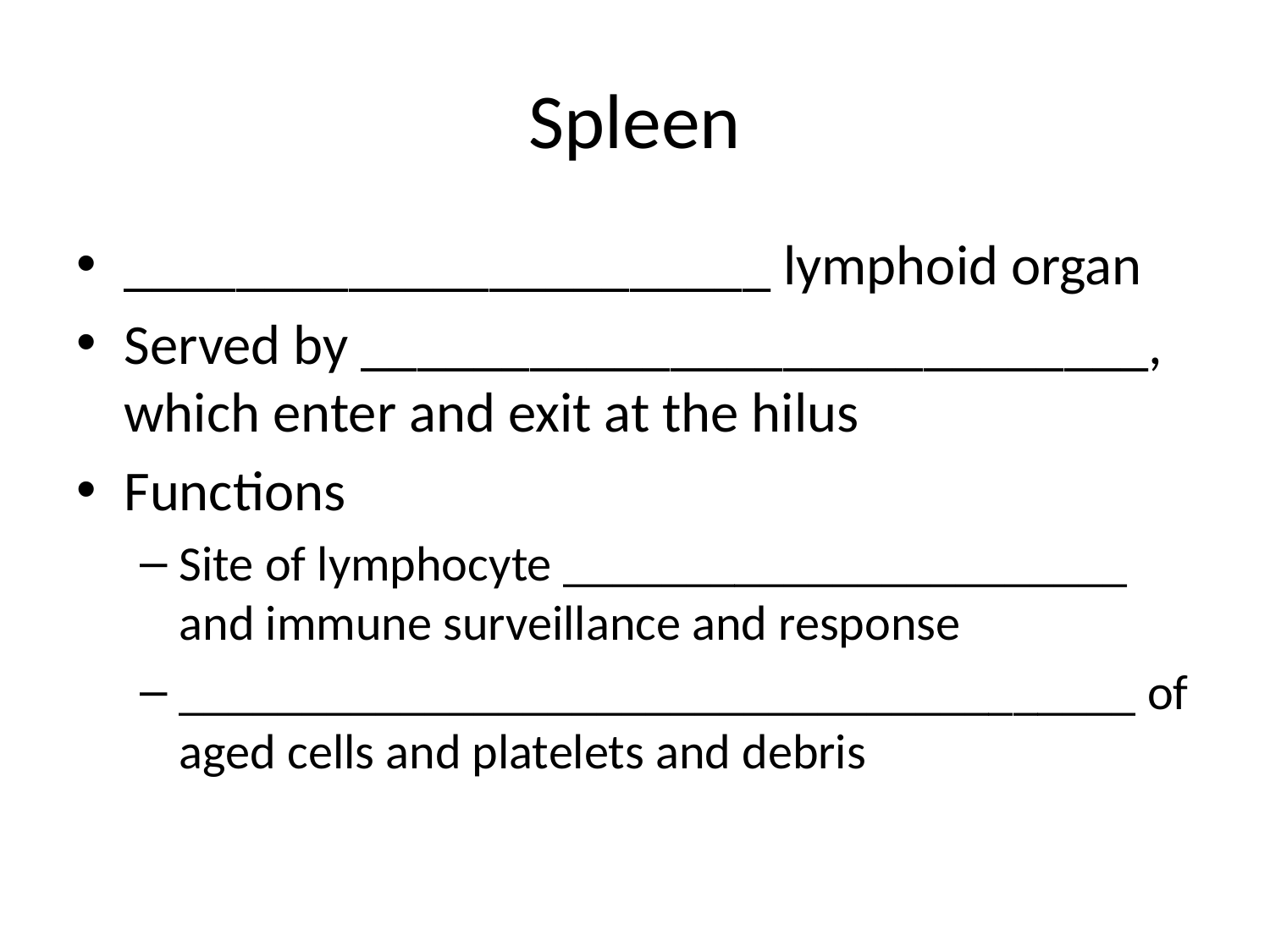

# Spleen
_______________________ lymphoid organ
Served by ____________________________, which enter and exit at the hilus
Functions
Site of lymphocyte _______________________ and immune surveillance and response
_______________________________________ of aged cells and platelets and debris